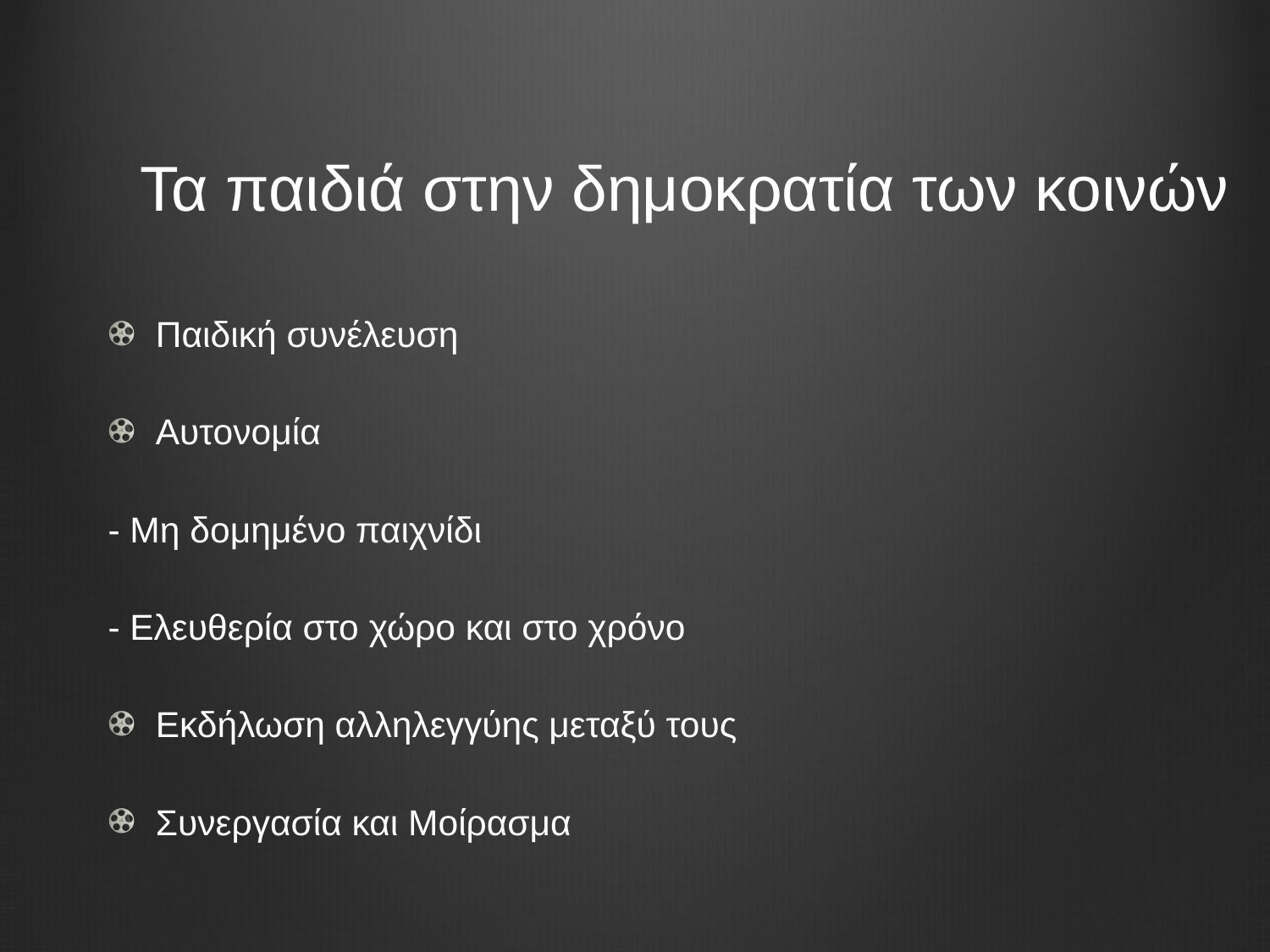

# Τα παιδιά στην δημοκρατία των κοινών
Παιδική συνέλευση
Αυτονομία
- Μη δομημένο παιχνίδι
- Ελευθερία στο χώρο και στο χρόνο
Εκδήλωση αλληλεγγύης μεταξύ τους
Συνεργασία και Μοίρασμα